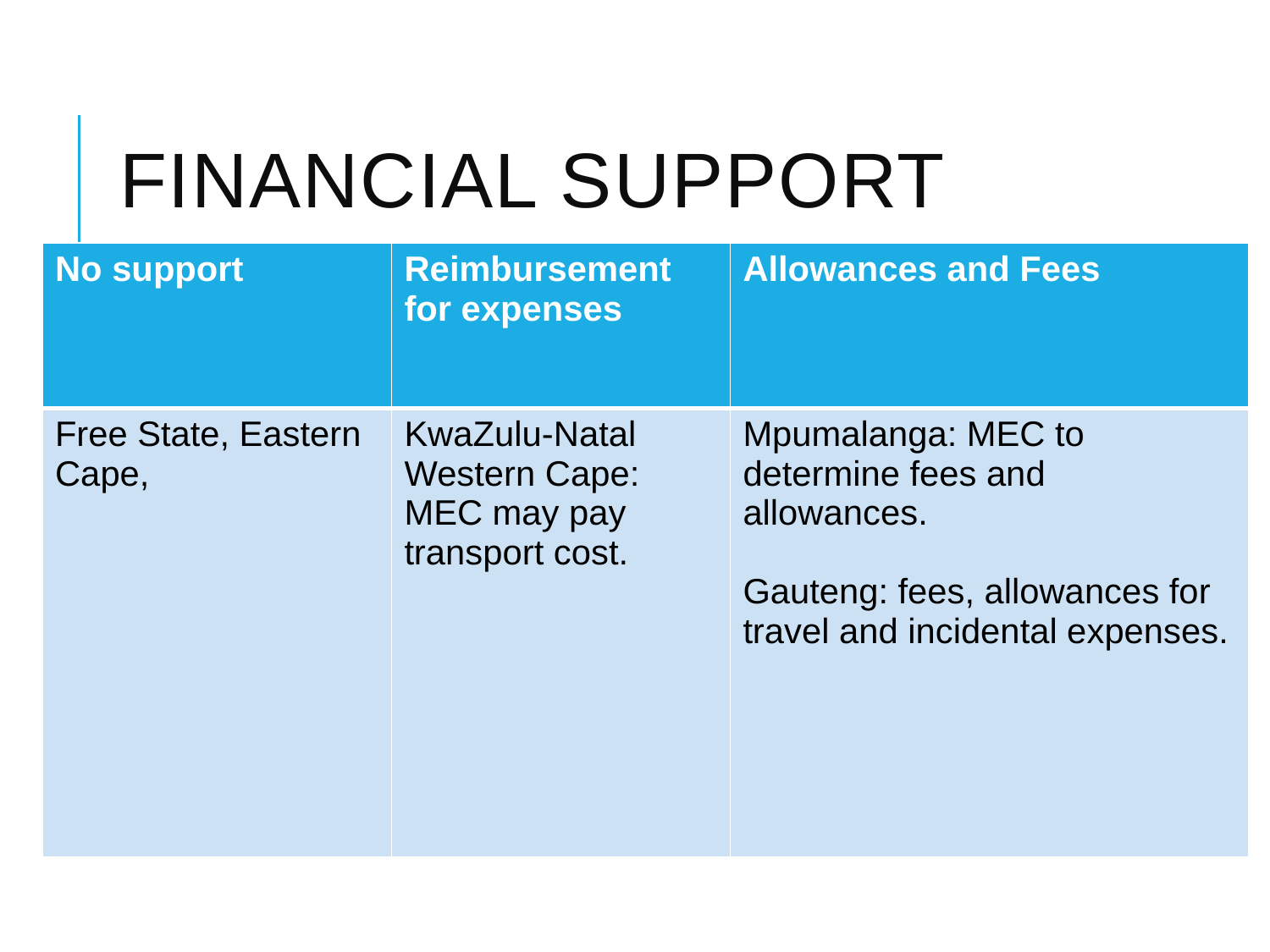

# Financial support
| No support | Reimbursement for expenses | Allowances and Fees |
| --- | --- | --- |
| Free State, Eastern Cape, | KwaZulu-Natal Western Cape: MEC may pay transport cost. | Mpumalanga: MEC to determine fees and allowances. Gauteng: fees, allowances for travel and incidental expenses. |